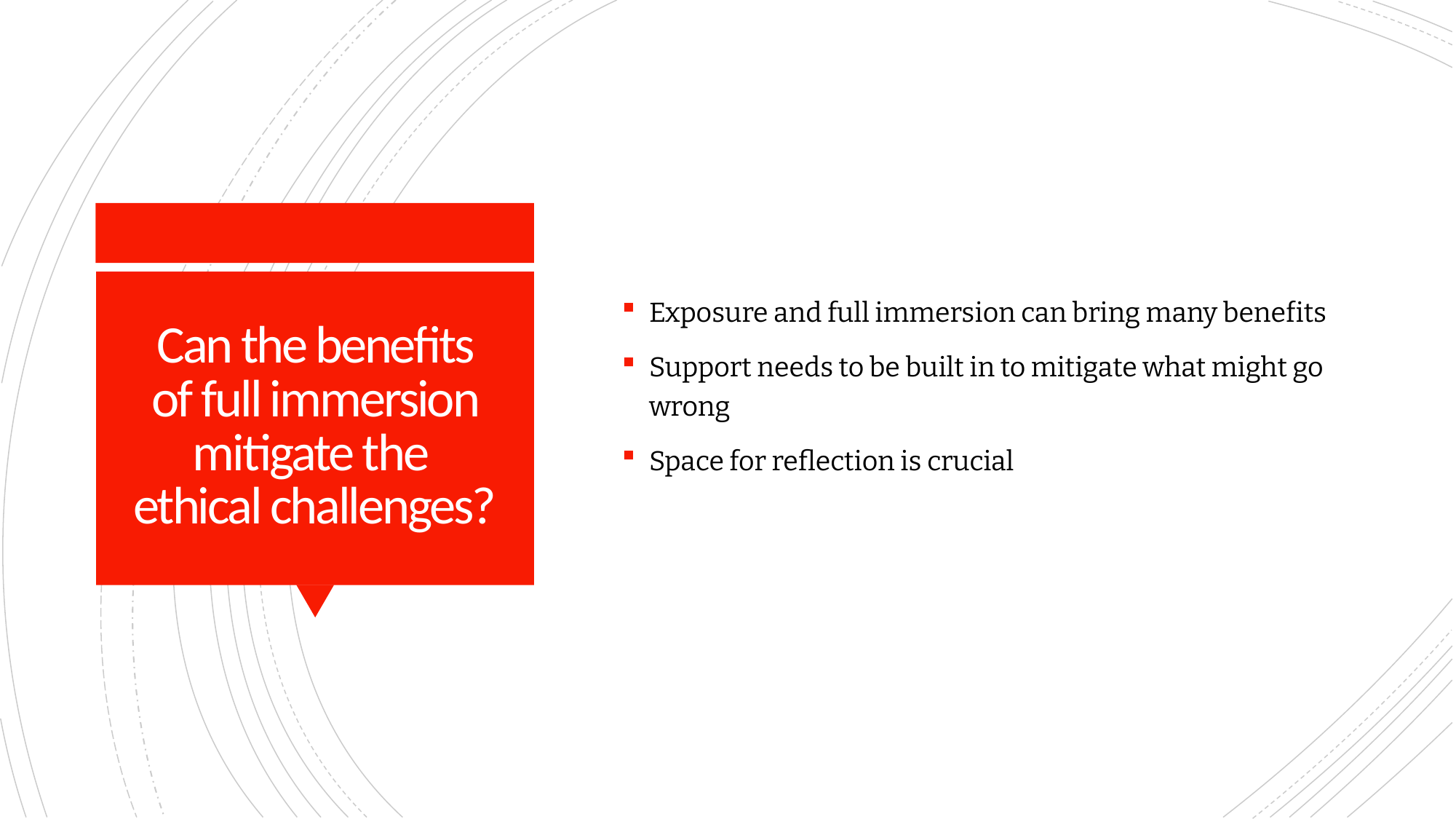

Exposure and full immersion can bring many benefits
Support needs to be built in to mitigate what might go wrong
Space for reflection is crucial

# Can the benefits of full immersion mitigate the  ethical challenges?